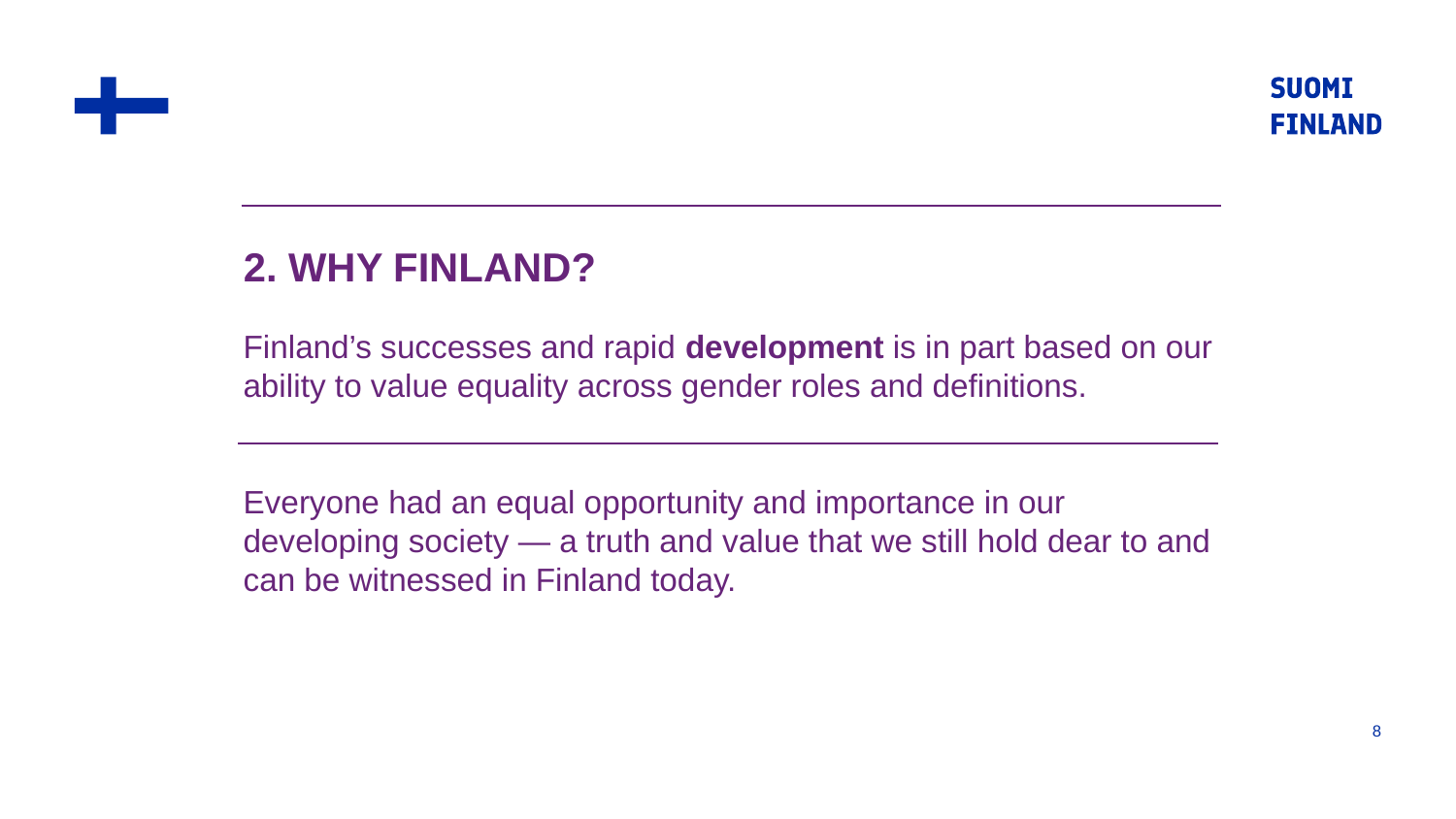

2. WHY FINLAND?
Finland’s successes and rapid development is in part based on our ability to value equality across gender roles and definitions.

Everyone had an equal opportunity and importance in our developing society — a truth and value that we still hold dear to and can be witnessed in Finland today.

8